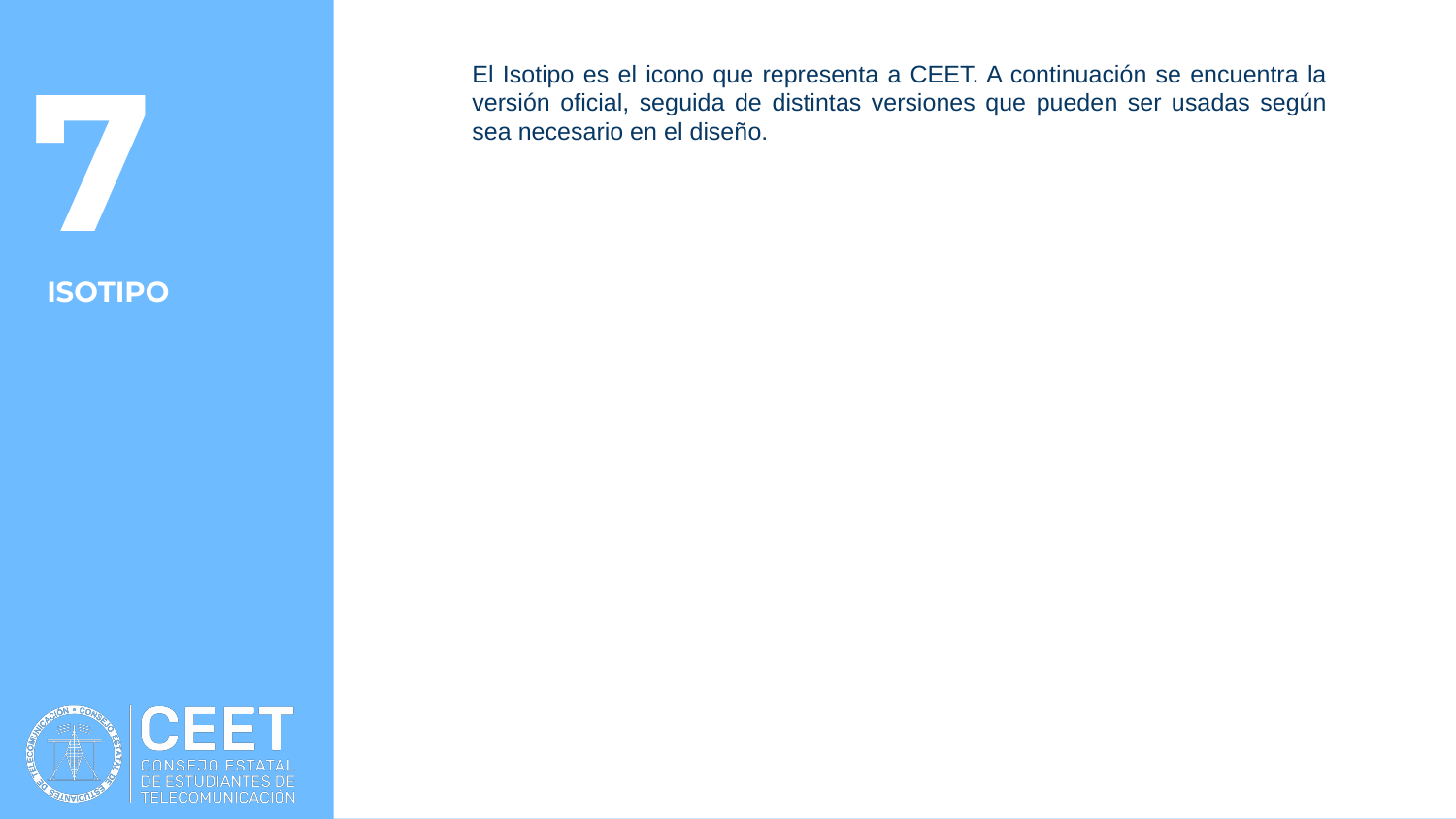

7
El Isotipo es el icono que representa a CEET. A continuación se encuentra la versión oficial, seguida de distintas versiones que pueden ser usadas según sea necesario en el diseño.
# ISOTIPO